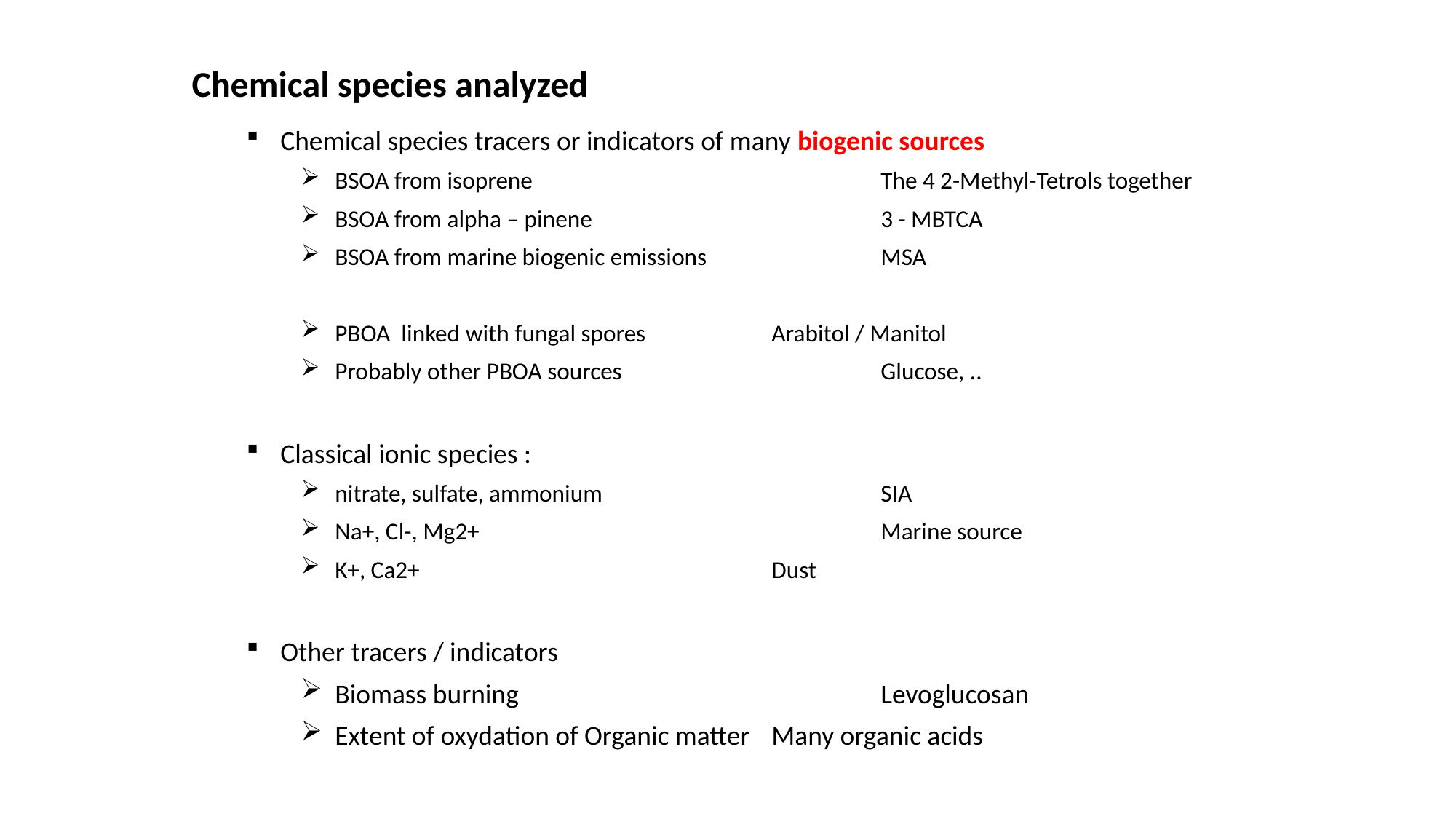

Chemical species analyzed
Chemical species tracers or indicators of many biogenic sources
BSOA from isoprene    			The 4 2-Methyl-Tetrols together
BSOA from alpha – pinene 			3 - MBTCA
BSOA from marine biogenic emissions		MSA

PBOA  linked with fungal spores		Arabitol / Manitol
Probably other PBOA sources			Glucose, ..

Classical ionic species :
nitrate, sulfate, ammonium 			SIA
Na+, Cl-, Mg2+				Marine source
K+, Ca2+				Dust

Other tracers / indicators
Biomass burning				Levoglucosan
Extent of oxydation of Organic matter	Many organic acids